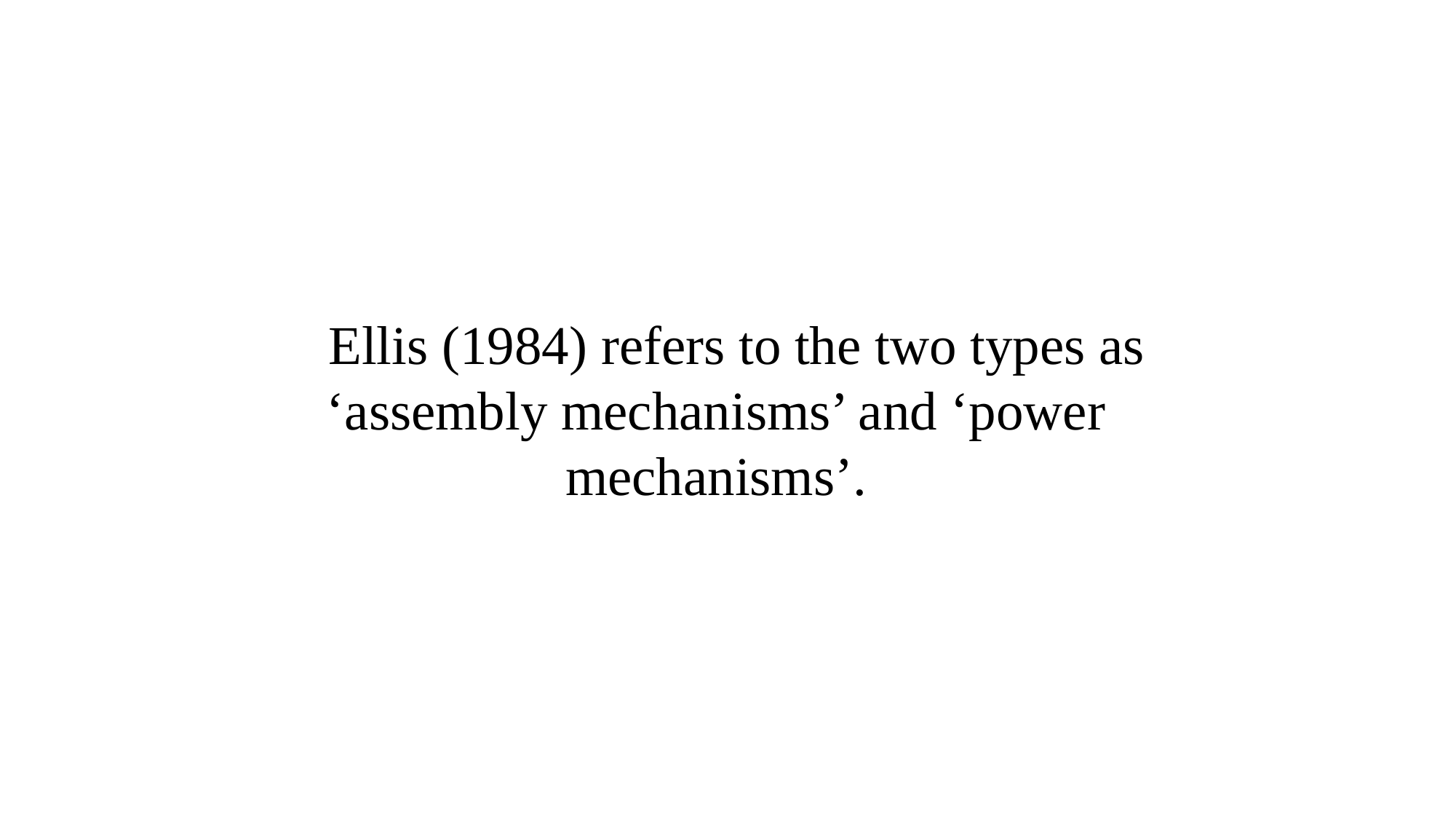

Ellis (1984) refers to the two types as ‘assembly mechanisms’ and ‘power mechanisms’.